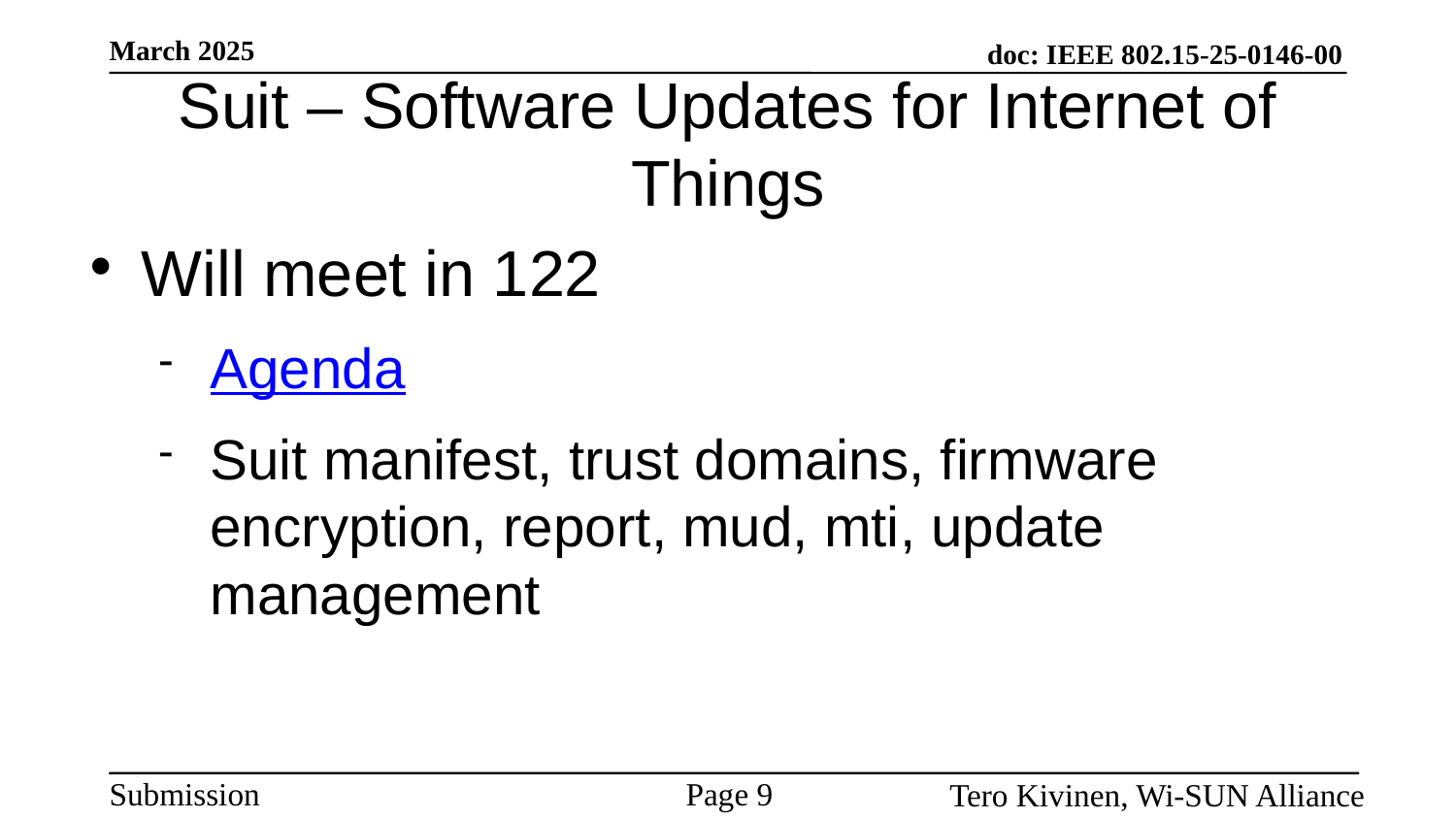

# Suit – Software Updates for Internet of Things
Will meet in 122
Agenda
Suit manifest, trust domains, firmware encryption, report, mud, mti, update management